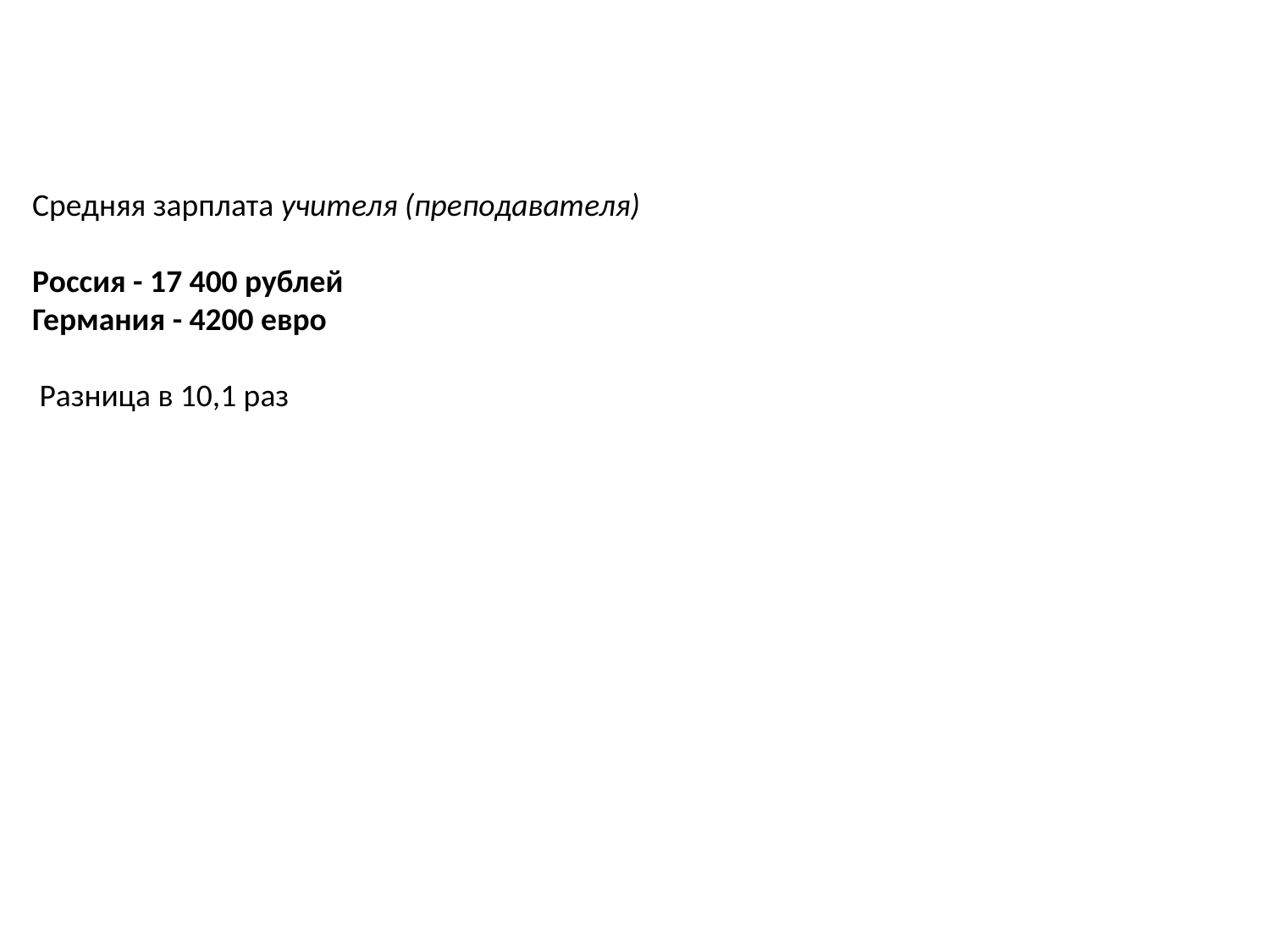

Средняя зарплата учителя (преподавателя)

Россия - 17 400 рублей
Германия - 4200 евро

 Разница в 10,1 раз